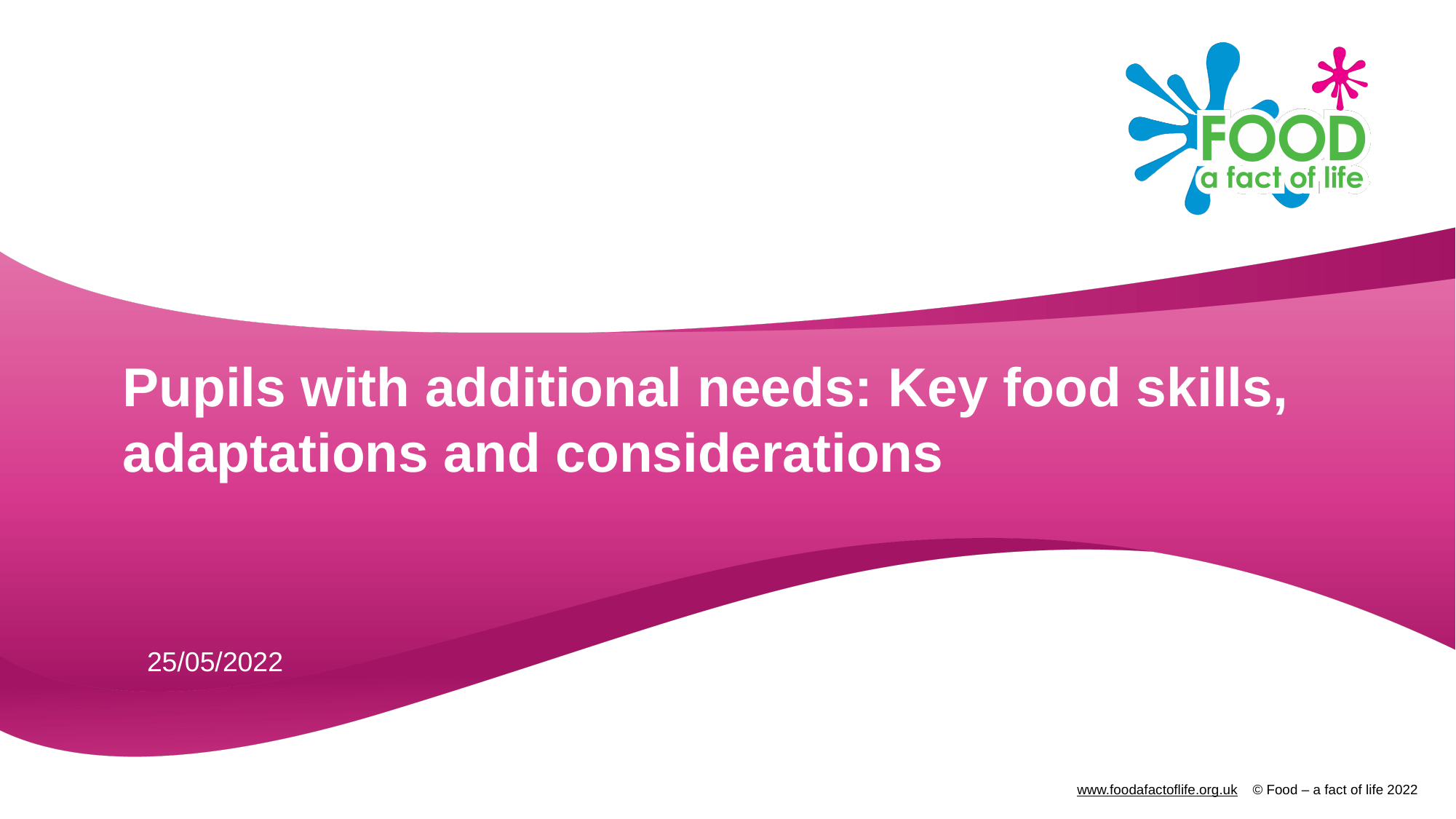

# Pupils with additional needs: Key food skills, adaptations and considerations
25/05/2022